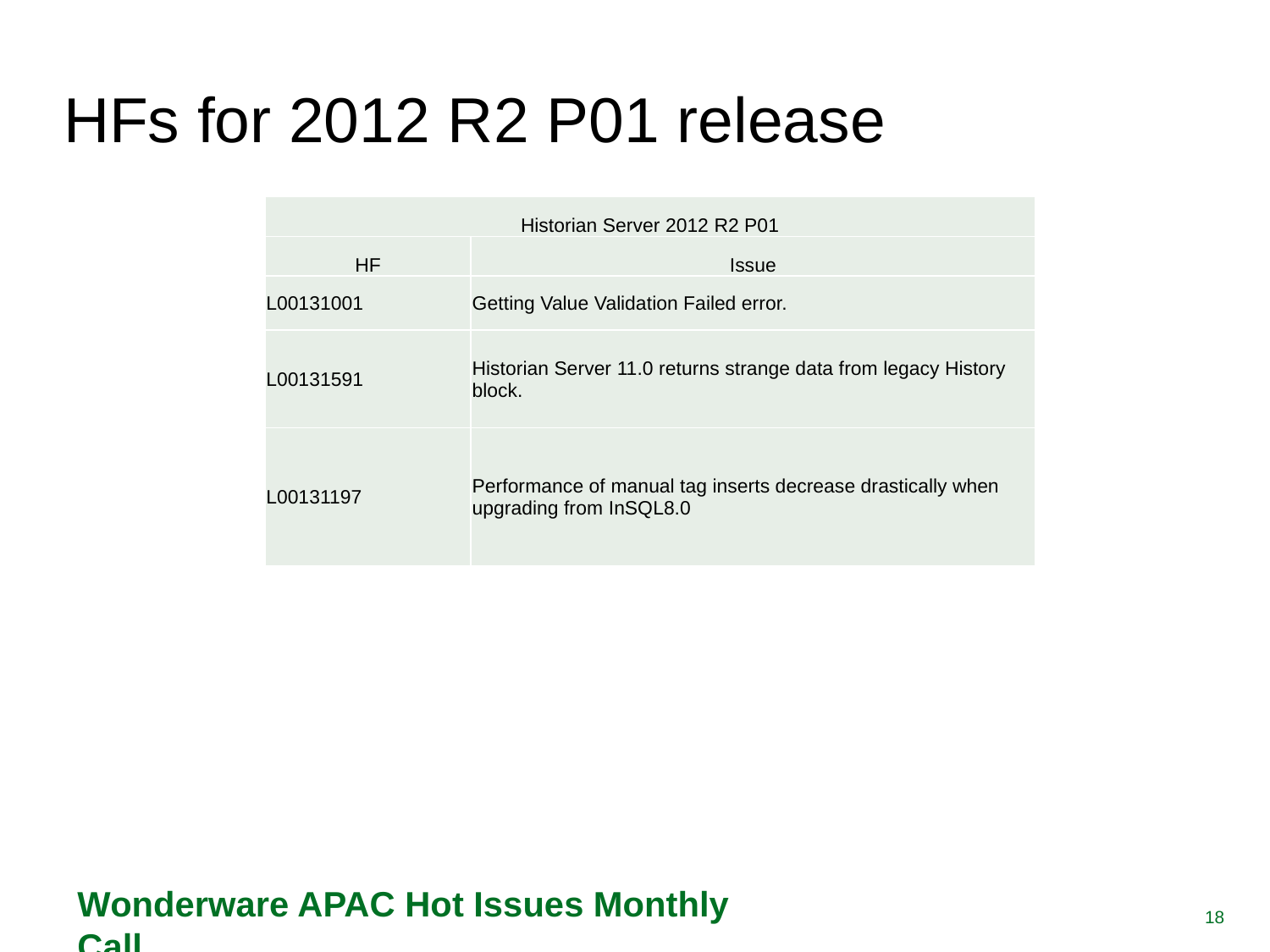

# HFs for 2012 R2 P01 release
| Historian Server 2012 R2 P01 |  |
| --- | --- |
| HF | Issue |
| L00131001 | Getting Value Validation Failed error. |
| L00131591 | Historian Server 11.0 returns strange data from legacy History block. |
| L00131197 | Performance of manual tag inserts decrease drastically when upgrading from InSQL8.0 |